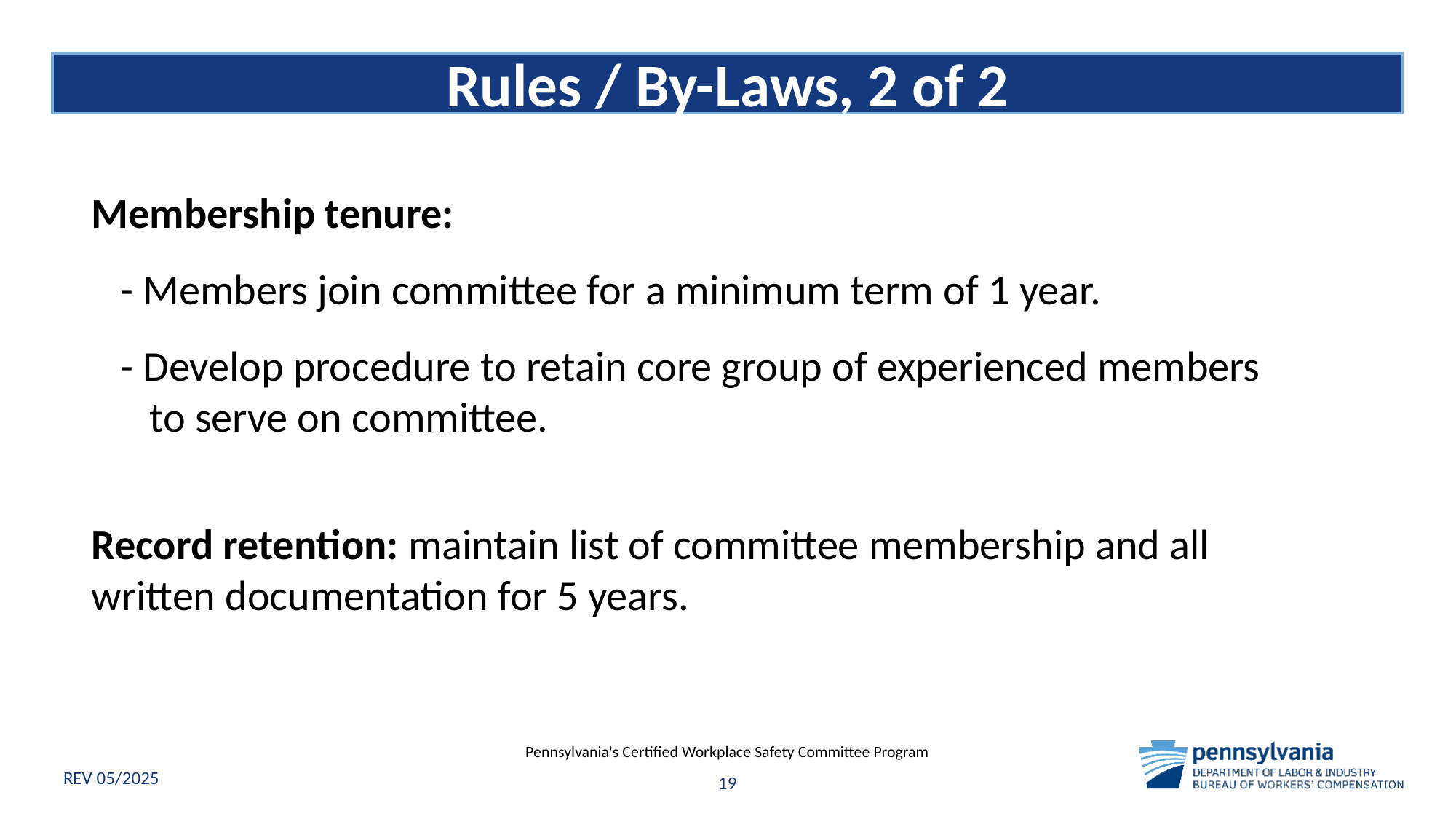

REV 06-24​​​​
# Rules / By-Laws, 2 of 2
Membership tenure:
   - Members join committee for a minimum term of 1 year.
   - Develop procedure to retain core group of experienced members
      to serve on committee.

Record retention: maintain list of committee membership and all
written documentation for 5 years.
Pennsylvania's Certified Workplace Safety Committee Program

REV 05/2025